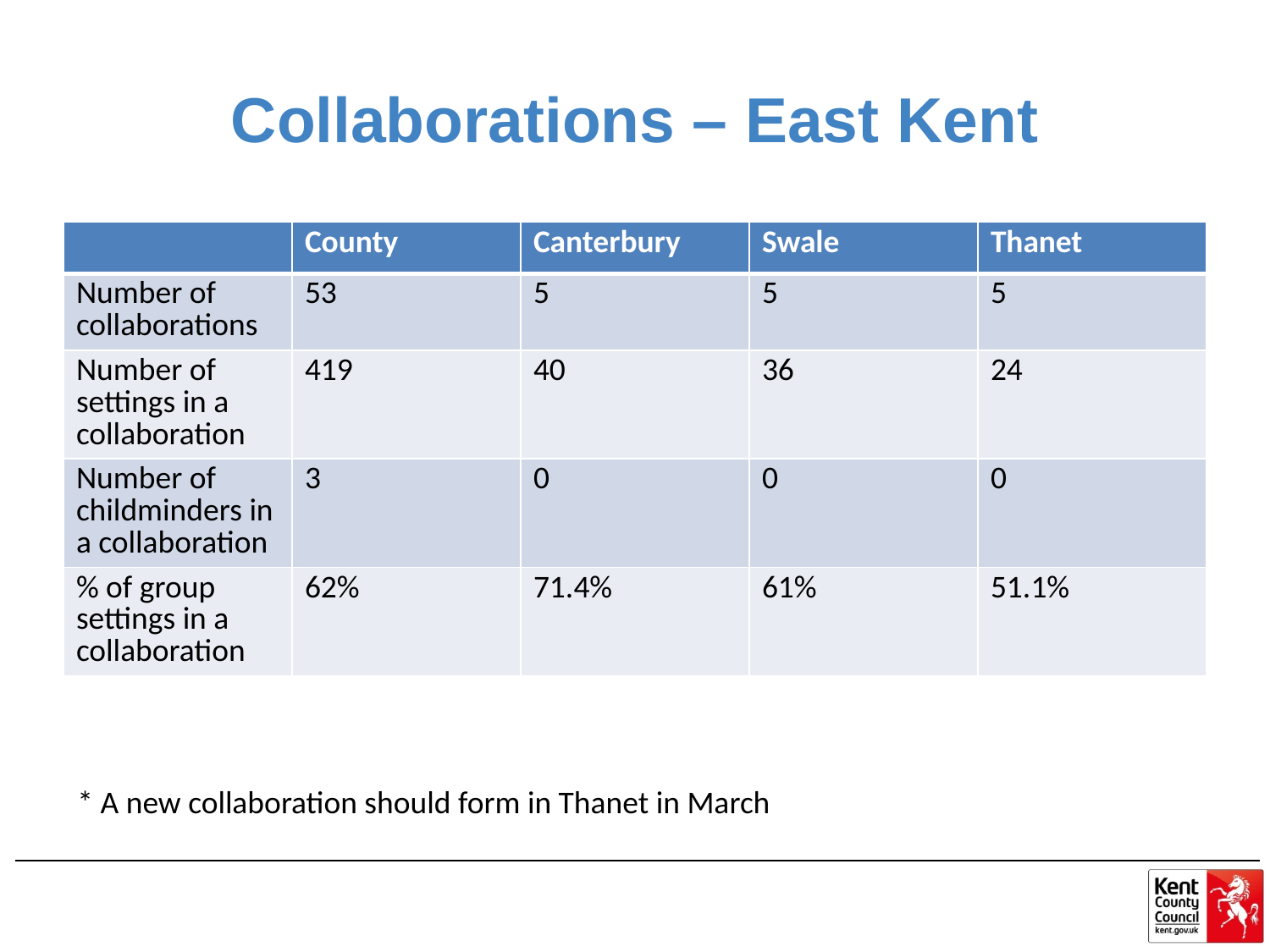

# Collaborations – East Kent
|  | County | Canterbury | Swale | Thanet |
| --- | --- | --- | --- | --- |
| Number of collaborations | 53 | 5 | 5 | 5 |
| Number of settings in a collaboration | 419 | 40 | 36 | 24 |
| Number of childminders in a collaboration | 3 | 0 | 0 | 0 |
| % of group settings in a collaboration | 62% | 71.4% | 61% | 51.1% |
* A new collaboration should form in Thanet in March